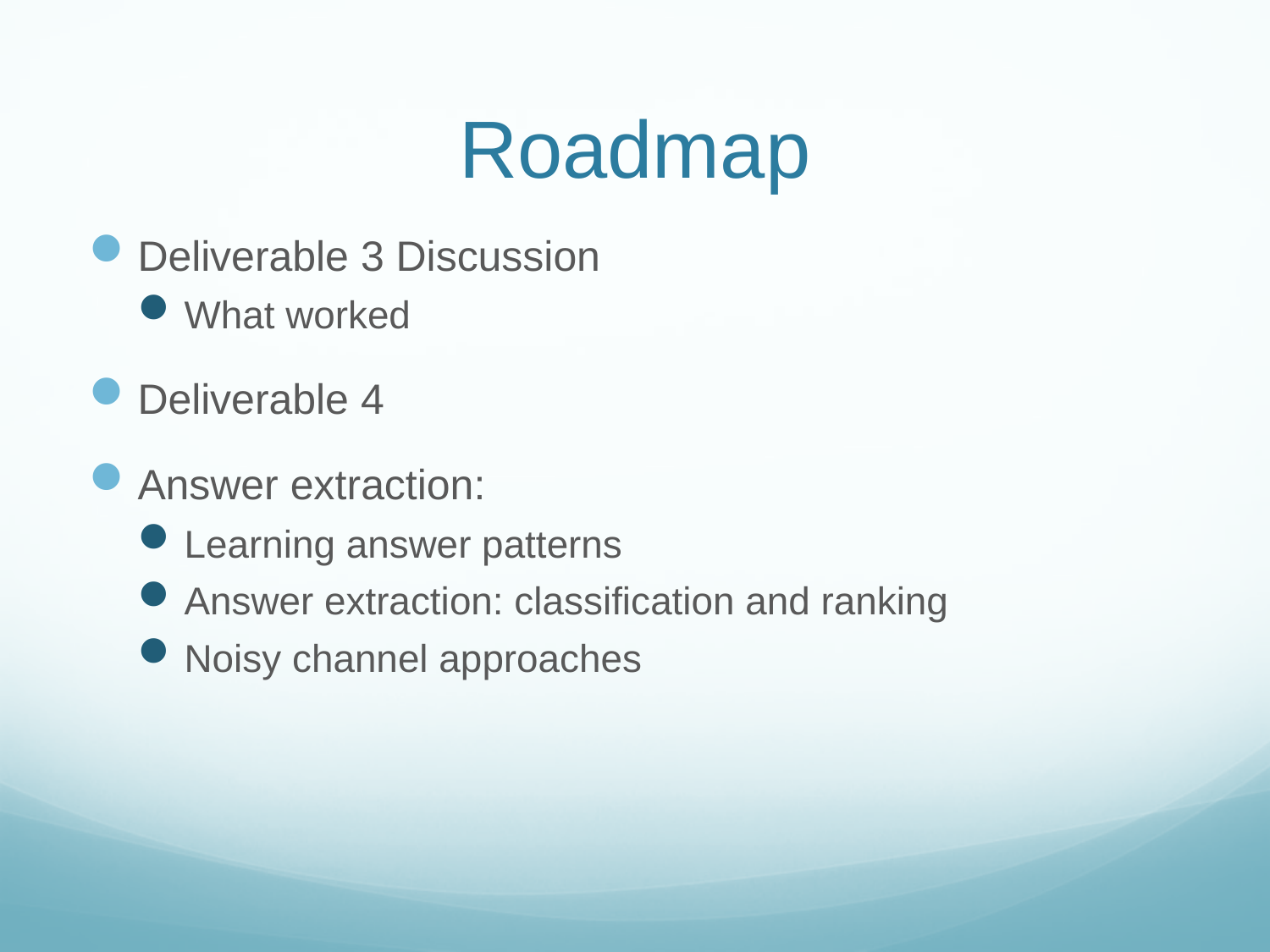

# Roadmap
Deliverable 3 Discussion
What worked
Deliverable 4
Answer extraction:
Learning answer patterns
Answer extraction: classification and ranking
Noisy channel approaches